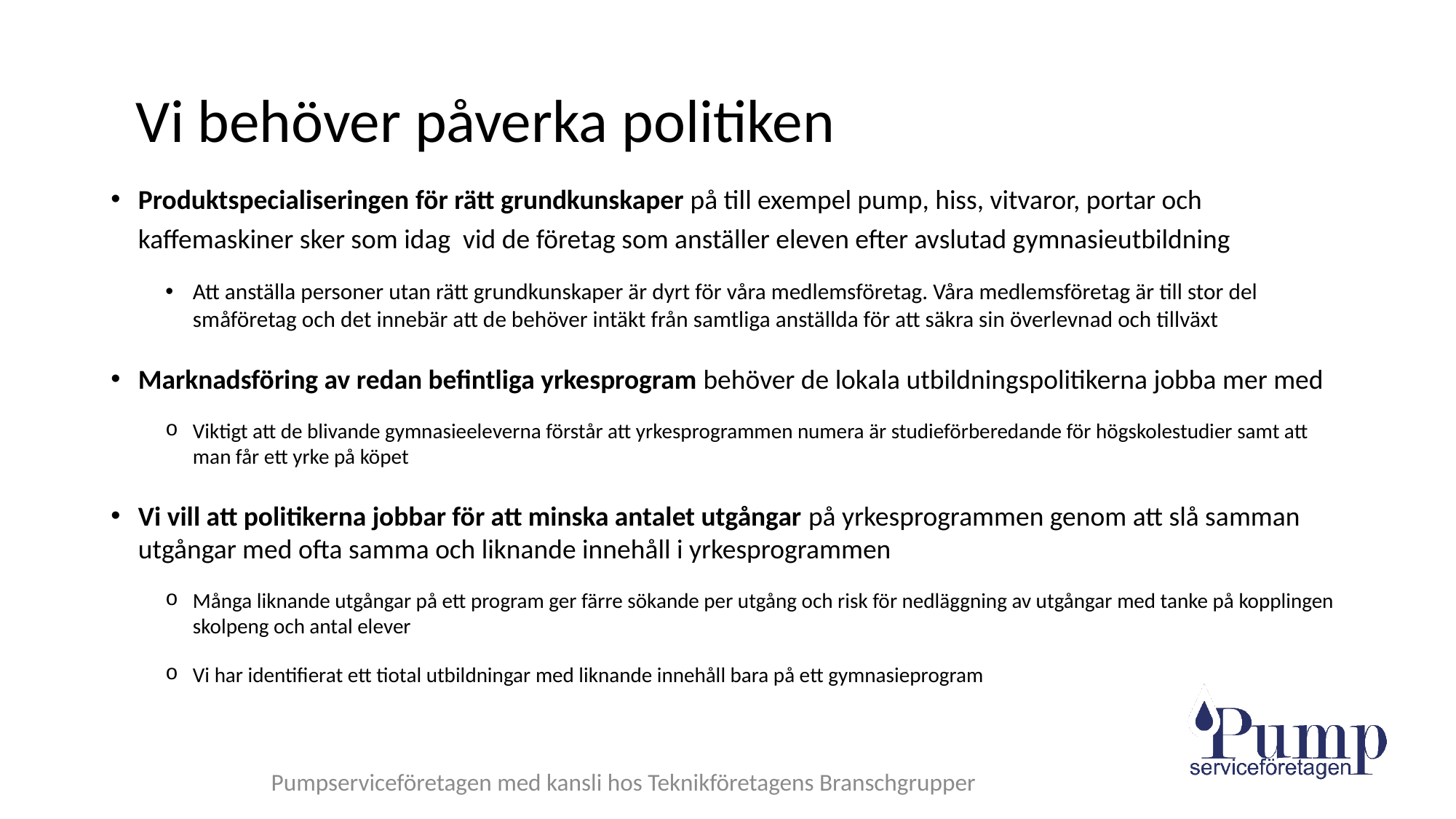

# Vi behöver påverka politiken
Produktspecialiseringen för rätt grundkunskaper på till exempel pump, hiss, vitvaror, portar och kaffemaskiner sker som idag  vid de företag som anställer eleven efter avslutad gymnasieutbildning
Att anställa personer utan rätt grundkunskaper är dyrt för våra medlemsföretag. Våra medlemsföretag är till stor del småföretag och det innebär att de behöver intäkt från samtliga anställda för att säkra sin överlevnad och tillväxt
Marknadsföring av redan befintliga yrkesprogram behöver de lokala utbildningspolitikerna jobba mer med
Viktigt att de blivande gymnasieeleverna förstår att yrkesprogrammen numera är studieförberedande för högskolestudier samt att man får ett yrke på köpet
Vi vill att politikerna jobbar för att minska antalet utgångar på yrkesprogrammen genom att slå samman utgångar med ofta samma och liknande innehåll i yrkesprogrammen
Många liknande utgångar på ett program ger färre sökande per utgång och risk för nedläggning av utgångar med tanke på kopplingen skolpeng och antal elever
Vi har identifierat ett tiotal utbildningar med liknande innehåll bara på ett gymnasieprogram

Pumpserviceföretagen med kansli hos Teknikföretagens Branschgrupper